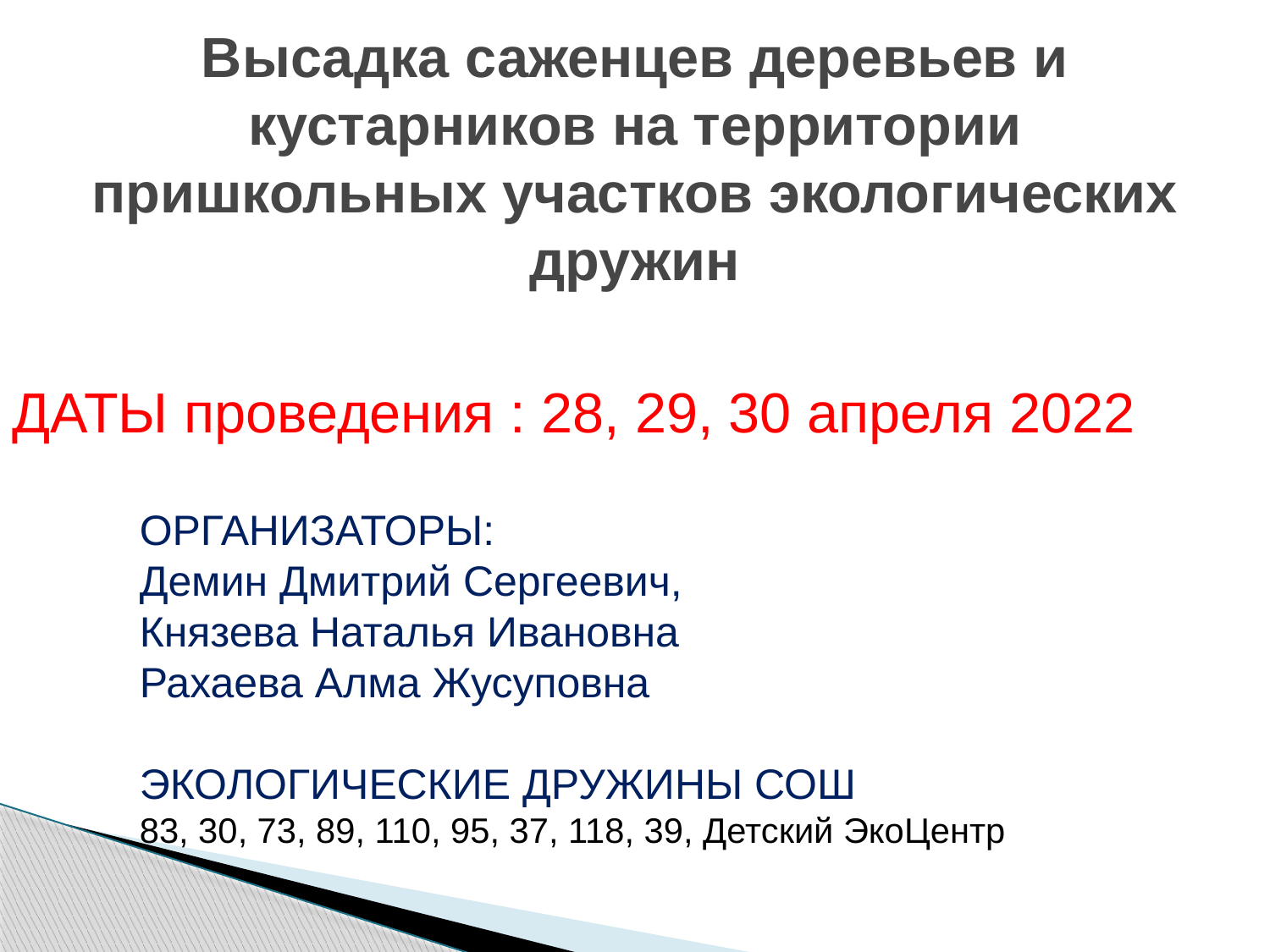

# Высадка саженцев деревьев и кустарников на территории пришкольных участков экологических дружин
ДАТЫ проведения : 28, 29, 30 апреля 2022
ОРГАНИЗАТОРЫ:
Демин Дмитрий Сергеевич,
Князева Наталья Ивановна
Рахаева Алма Жусуповна

ЭКОЛОГИЧЕСКИЕ ДРУЖИНЫ СОШ
83, 30, 73, 89, 110, 95, 37, 118, 39, Детский ЭкоЦентр